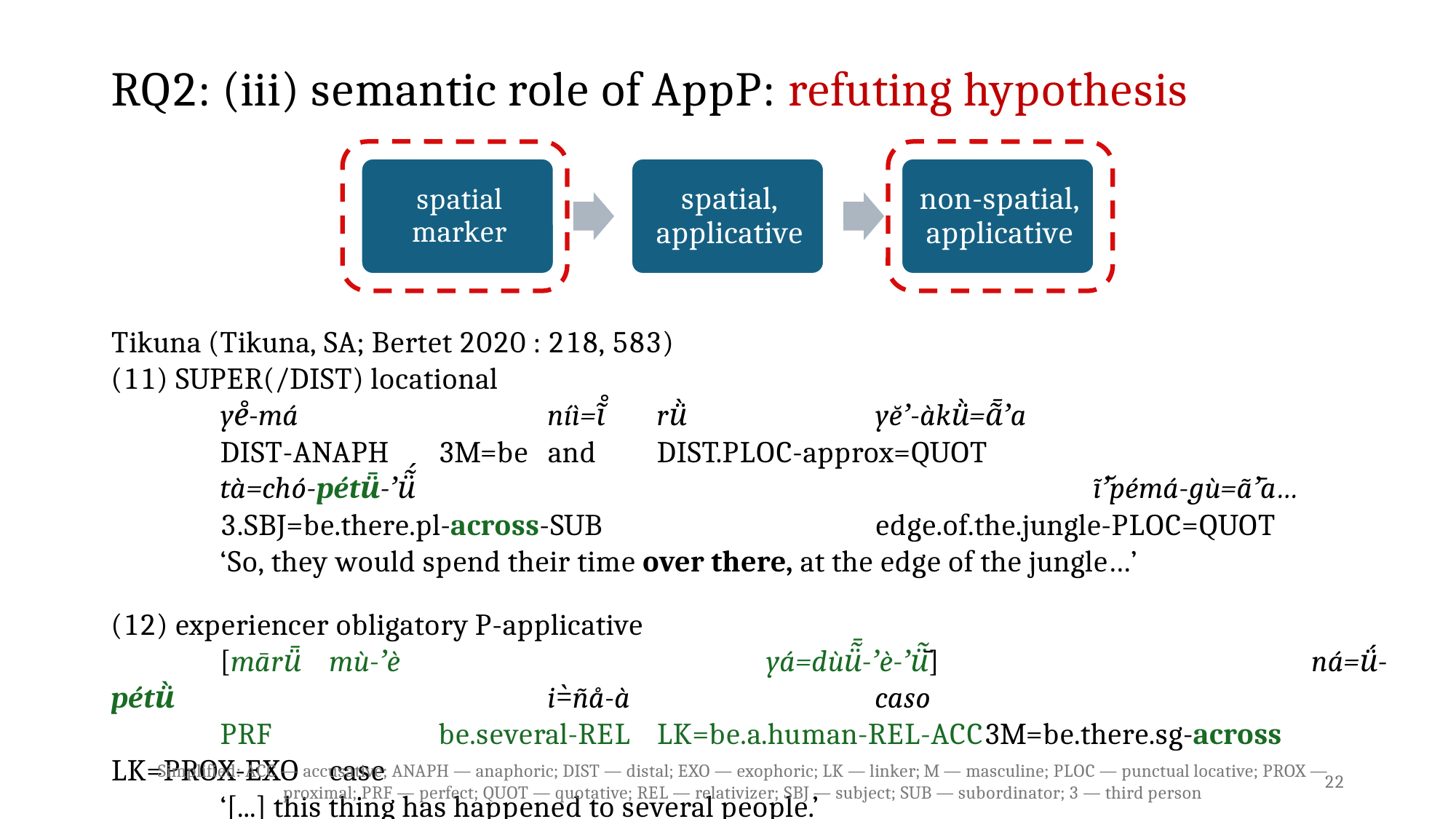

spatial marker

spatial, applicative

non-spatial, applicative
# RQ2: (iii) semantic role of AppP: refuting hypothesis

Tikuna (Tikuna, SA; Bertet 2020 : 218, 583)
(11) SUPER(/DIST) locational
	ye̊-má			níì=ĩ̊	rǜ		yĕʼ-àkǜ=ã̄ʼa
	dist-anaph	3m=be	and	dist.ploc-approx=quot
	tà=chó-pétǖ-ʼü̃́							ĩʼ̆pémá-gù=ãʼ̄a…
	3.sbj=be.there.pl-across-sub			edge.of.the.jungle-ploc=quot
	‘So, they would spend their time over there, at the edge of the jungle…’

(12) experiencer obligatory P-applicative
	[mārǖ	mù-ʼè				yá=dùü̃̄-ʼè-ʼü̃̄]				ná=ǘ-pétǜ				i=̀ñå-à			caso
	prf		be.several-rel	lk=be.a.human-rel-acc	3m=be.there.sg-across	lk=prox-exo	case
	‘[...] this thing has happened to several people.’

Simplified: acc — accusative; anaph — anaphoric; dist — distal; exo — exophoric; lk — linker; m — masculine; ploc — punctual locative; prox — proximal; prf — perfect; quot — quotative; rel — relativizer; sbj — subject; sub — subordinator; 3 — third person
22